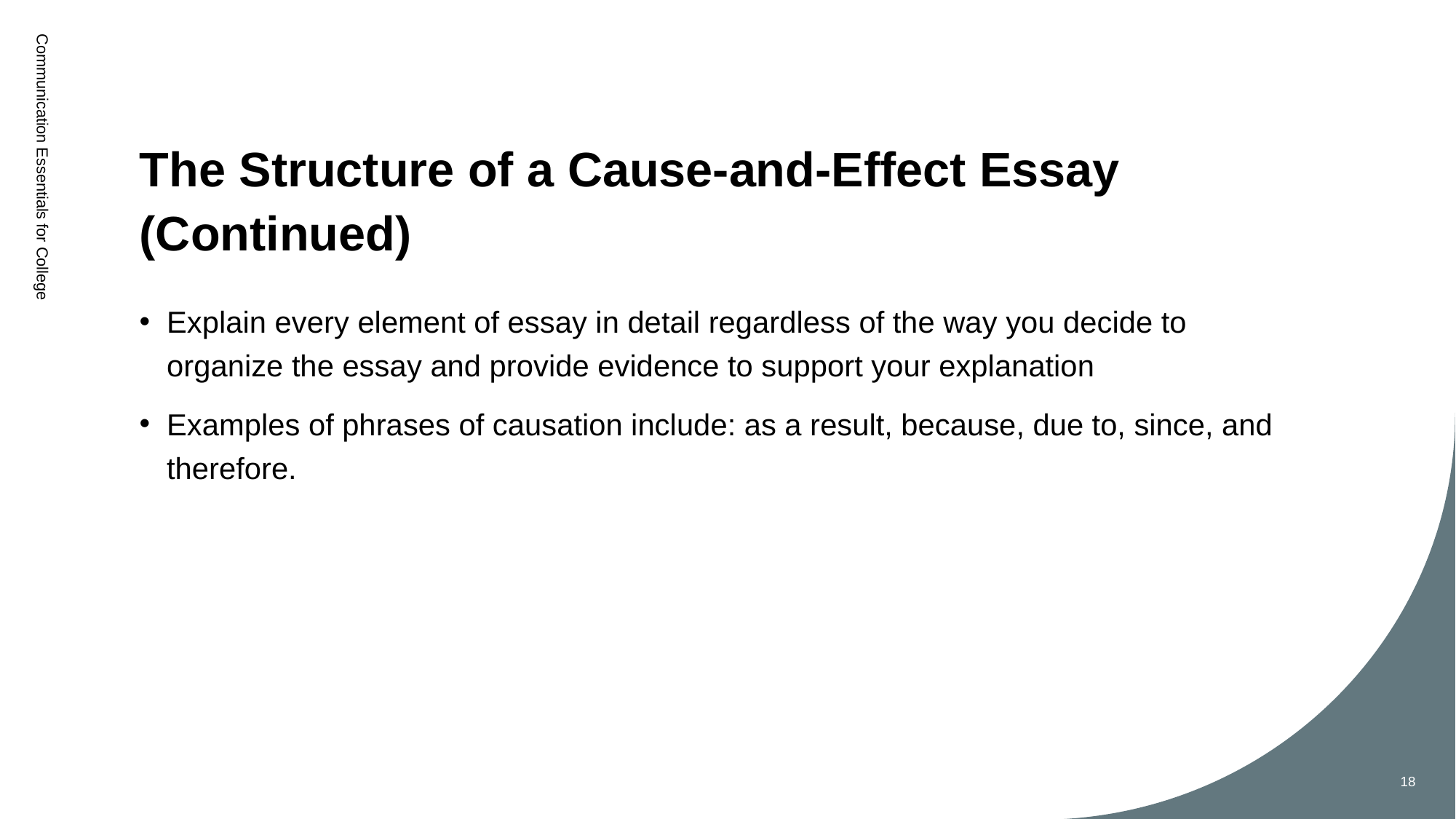

# The Structure of a Cause-and-Effect Essay (Continued)
Communication Essentials for College
Explain every element of essay in detail regardless of the way you decide to organize the essay and provide evidence to support your explanation
Examples of phrases of causation include: as a result, because, due to, since, and therefore.

18